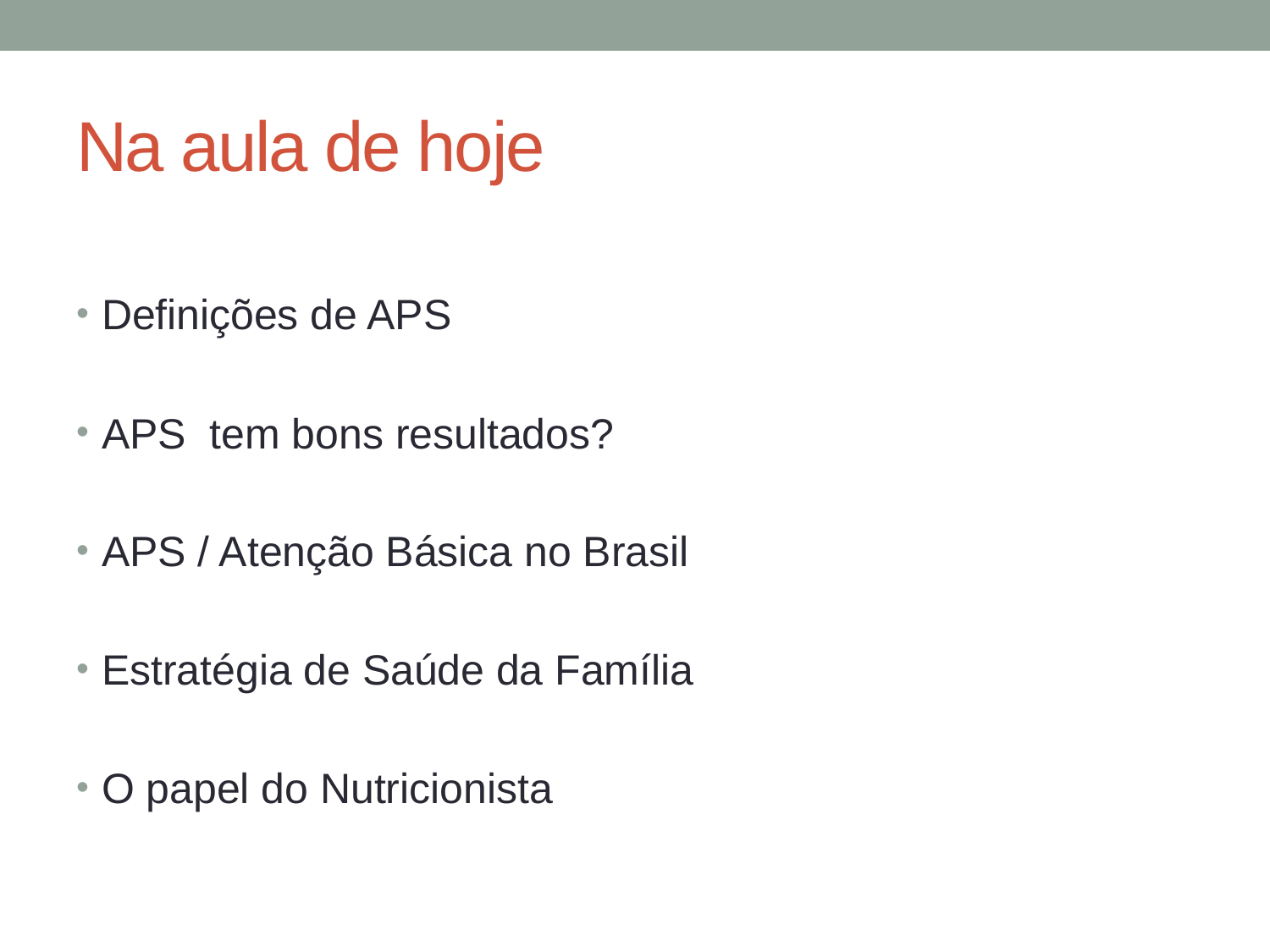

# Na aula de hoje

Definições de APS

APS  tem bons resultados?

APS / Atenção Básica no Brasil

Estratégia de Saúde da Família

O papel do Nutricionista